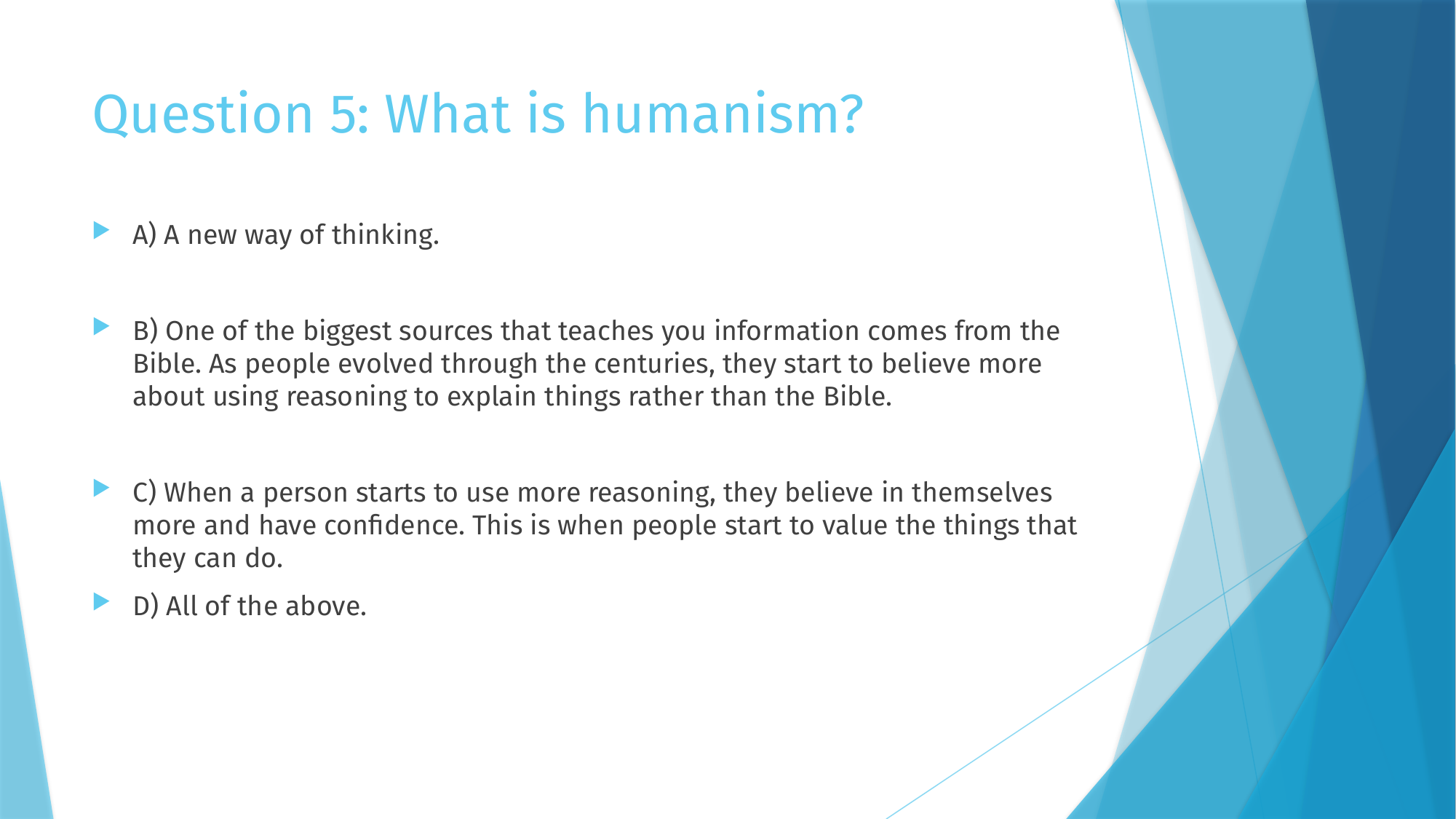

# Question 5: What is humanism?

A) A new way of thinking.

B) One of the biggest sources that teaches you information comes from the Bible. As people evolved through the centuries, they start to believe more about using reasoning to explain things rather than the Bible.

C) When a person starts to use more reasoning, they believe in themselves more and have confidence. This is when people start to value the things that they can do.
D) All of the above.